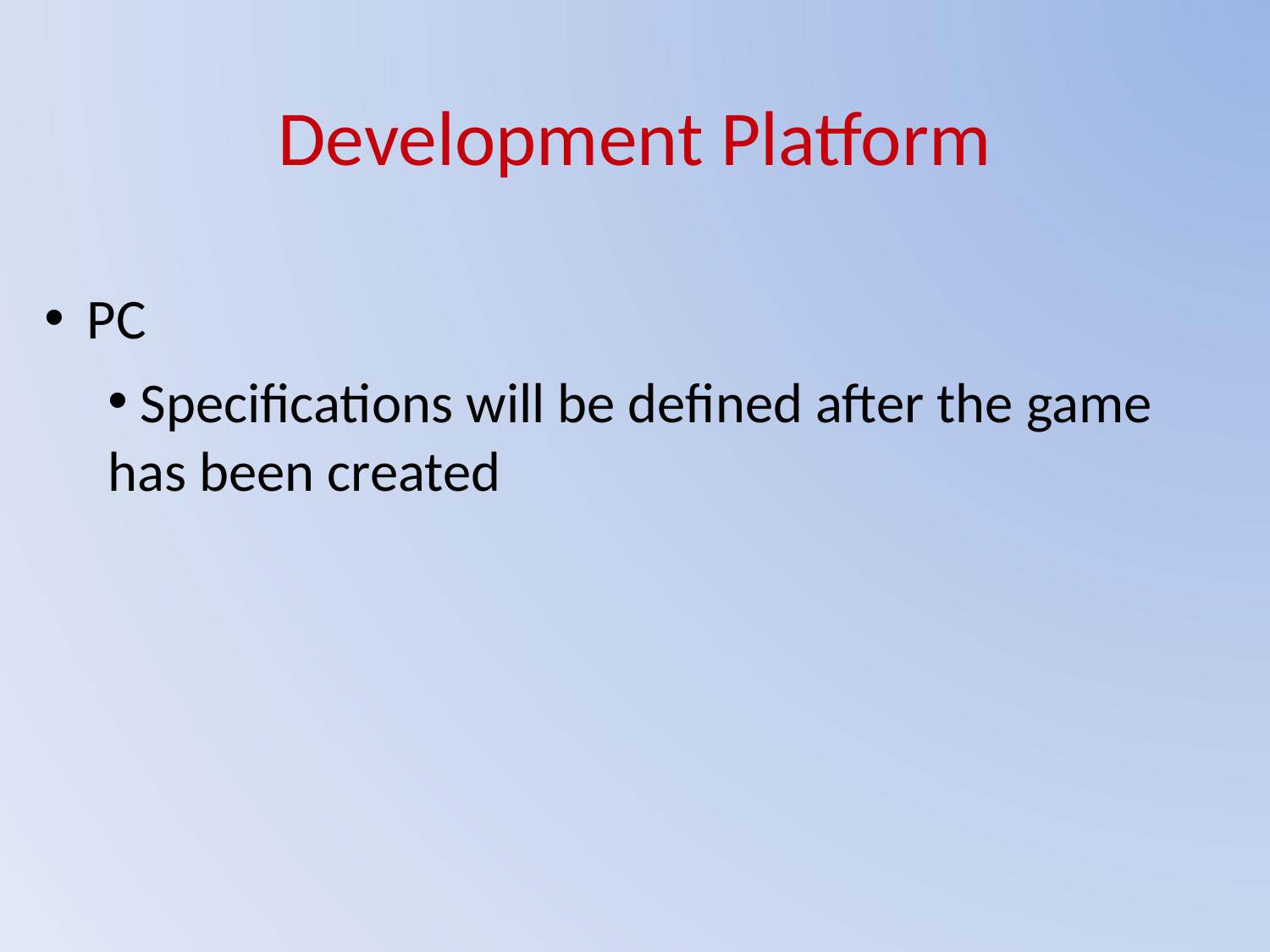

Development Platform
 PC
 Specifications will be defined after the game has been created